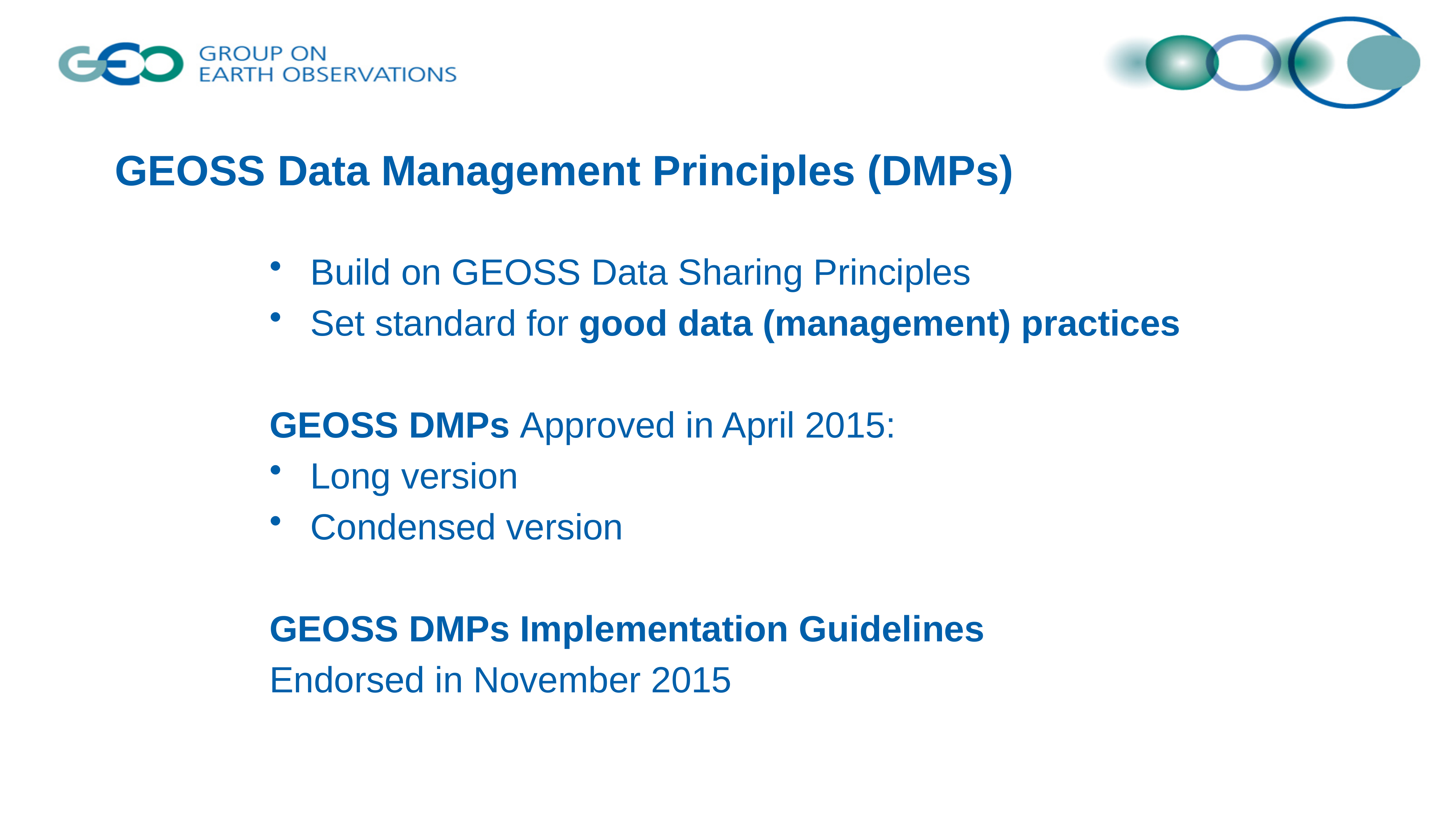

# GEOSS Data Management Principles (DMPs)
Build on GEOSS Data Sharing Principles
Set standard for good data (management) practices

GEOSS DMPs Approved in April 2015:
Long version
Condensed version

GEOSS DMPs Implementation Guidelines
Endorsed in November 2015